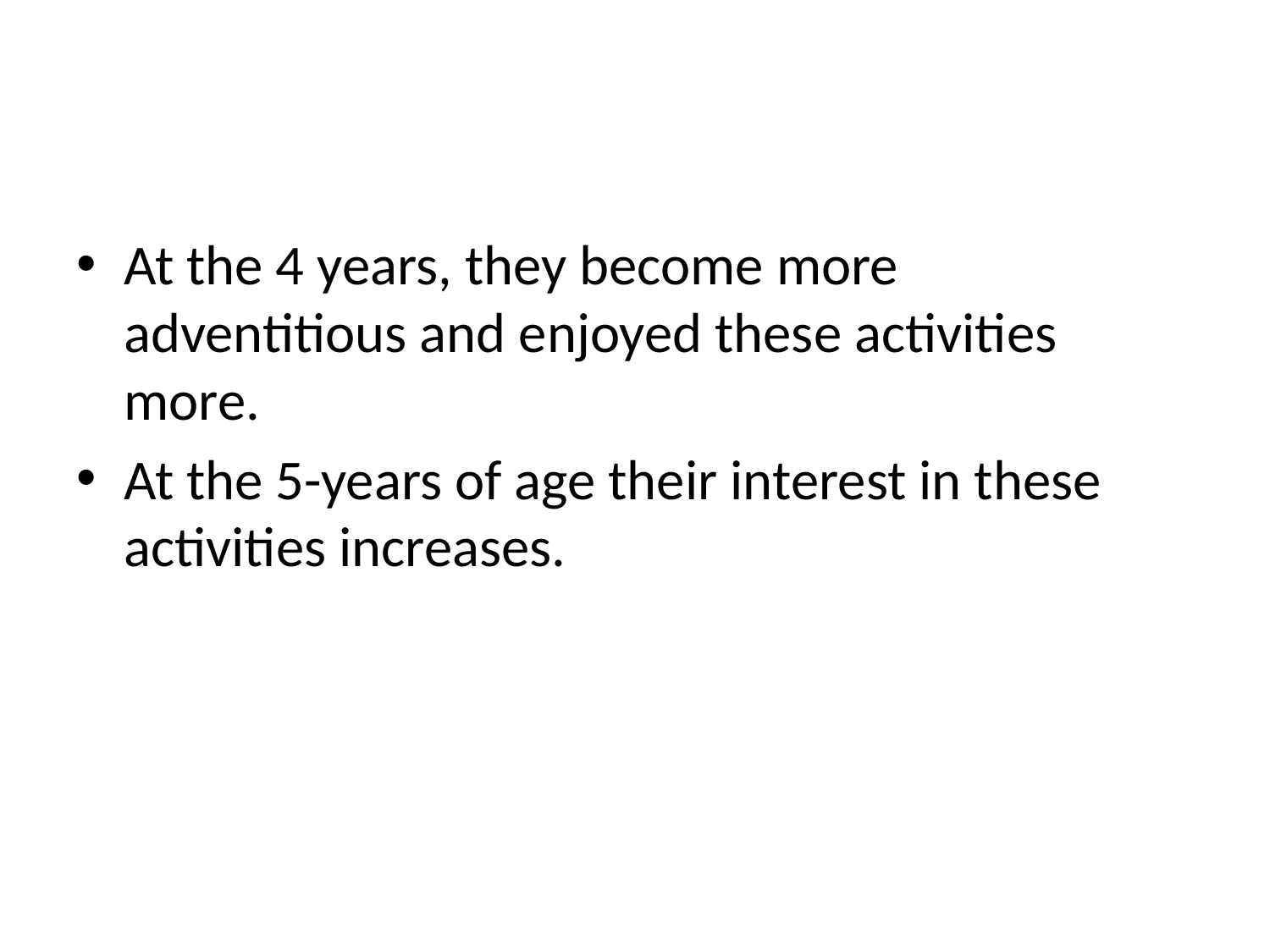

#
At the 4 years, they become more adventitious and enjoyed these activities more.
At the 5-years of age their interest in these activities increases.